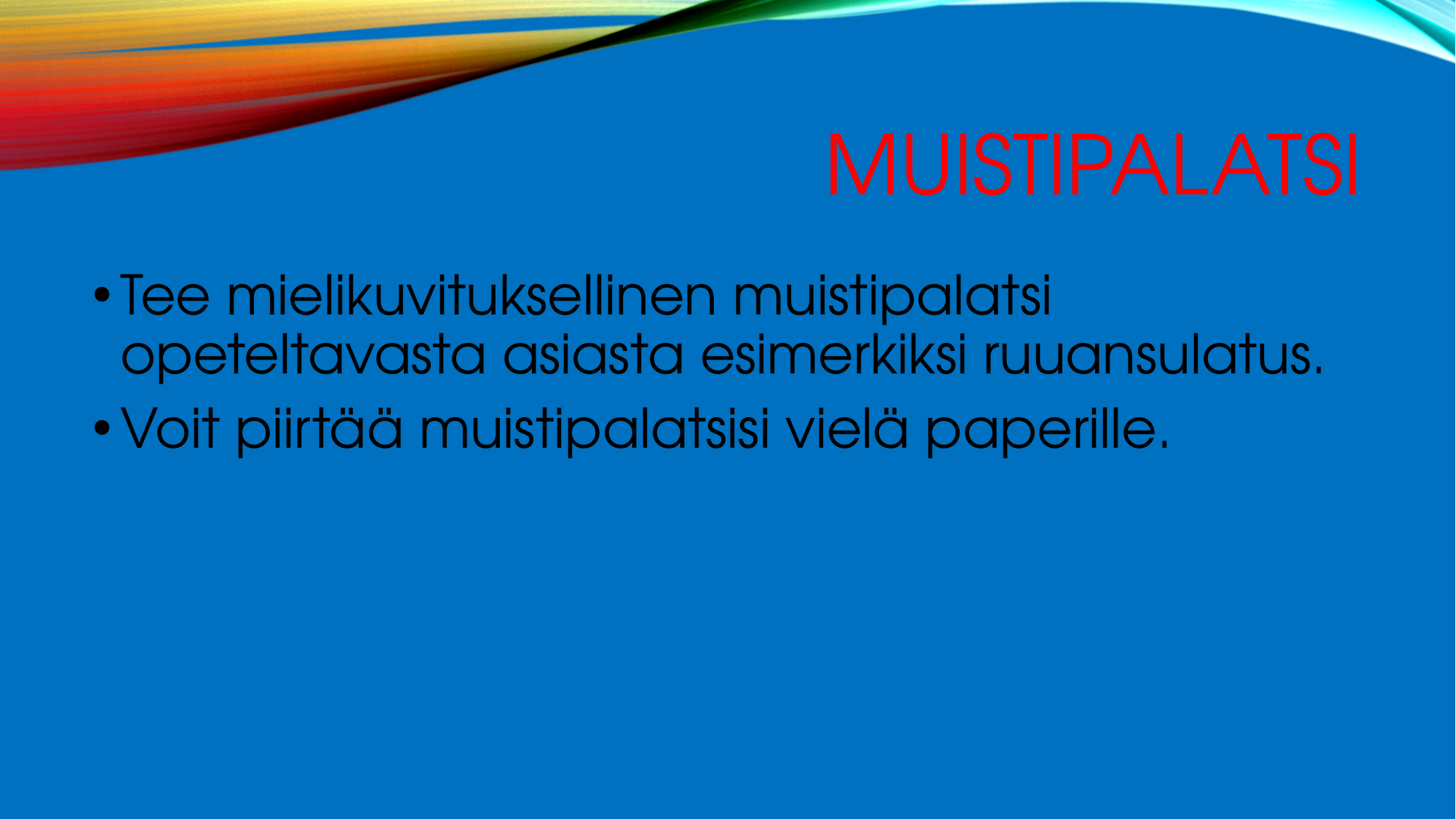

# MUISTIPALATSI
Tee mielikuvituksellinen muistipalatsi opeteltavasta asiasta esimerkiksi ruuansulatus.
Voit piirtää muistipalatsisi vielä paperille.